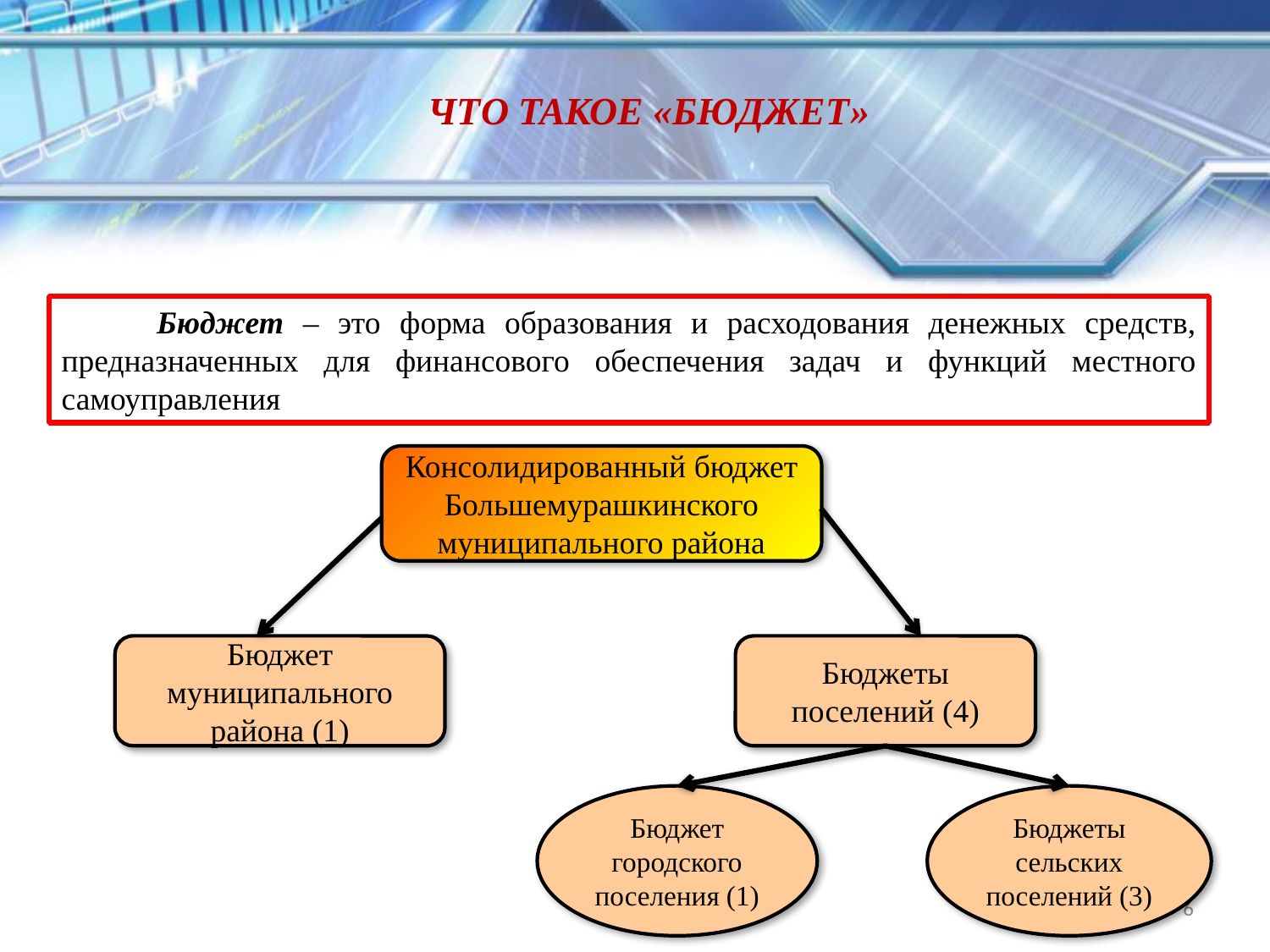

ЧТО ТАКОЕ «БЮДЖЕТ»
     Бюджет – это форма образования и расходования денежных средств, предназначенных для финансового обеспечения задач и функций местного самоуправления
Консолидированный бюджет Большемурашкинского муниципального района
Бюджет муниципального района (1)
Бюджеты поселений (4)
Бюджет городского поселения (1)
Бюджеты сельских поселений (3)
6